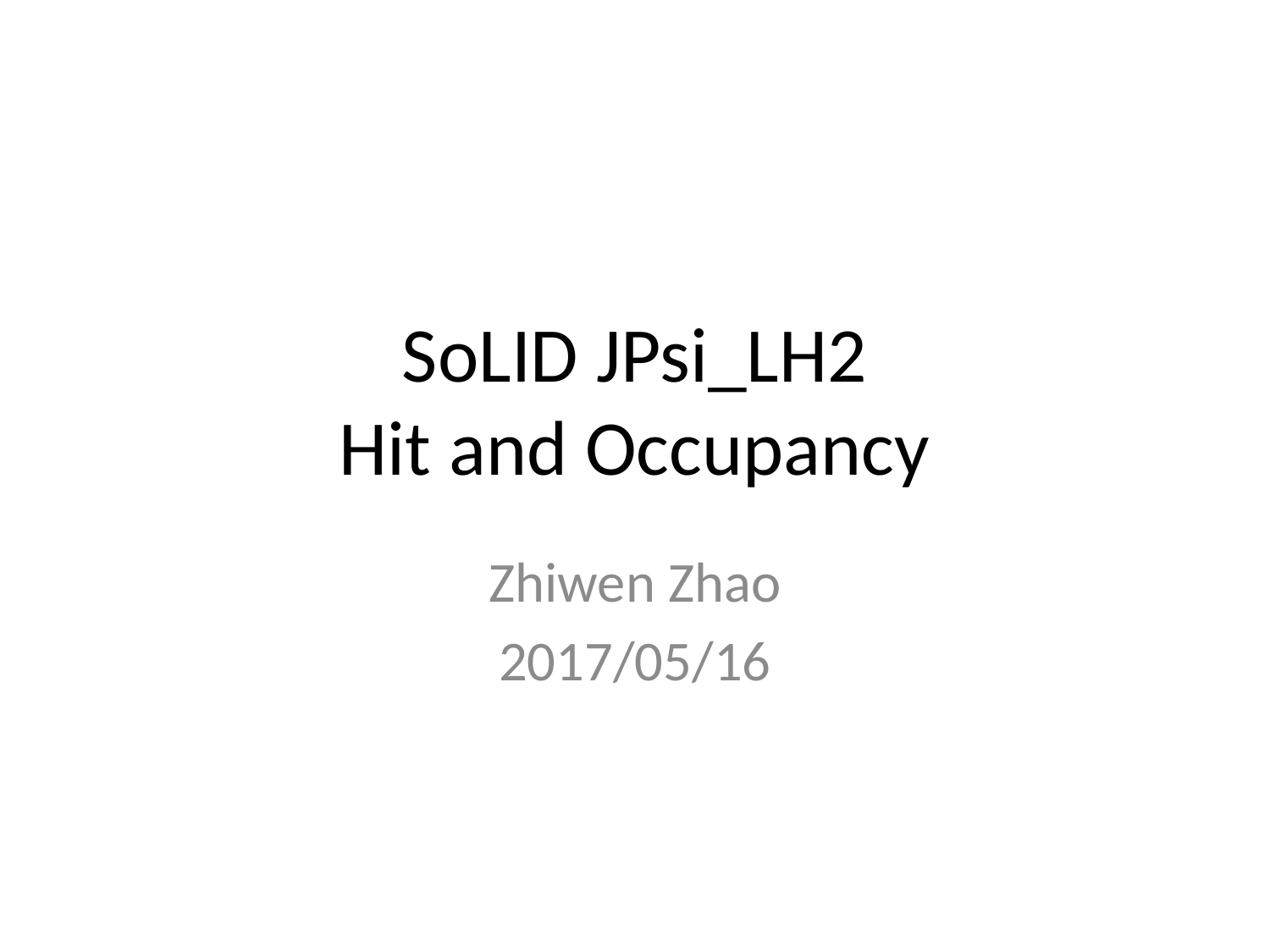

# SoLID JPsi_LH2 Hit and Occupancy
Zhiwen Zhao
2017/05/16